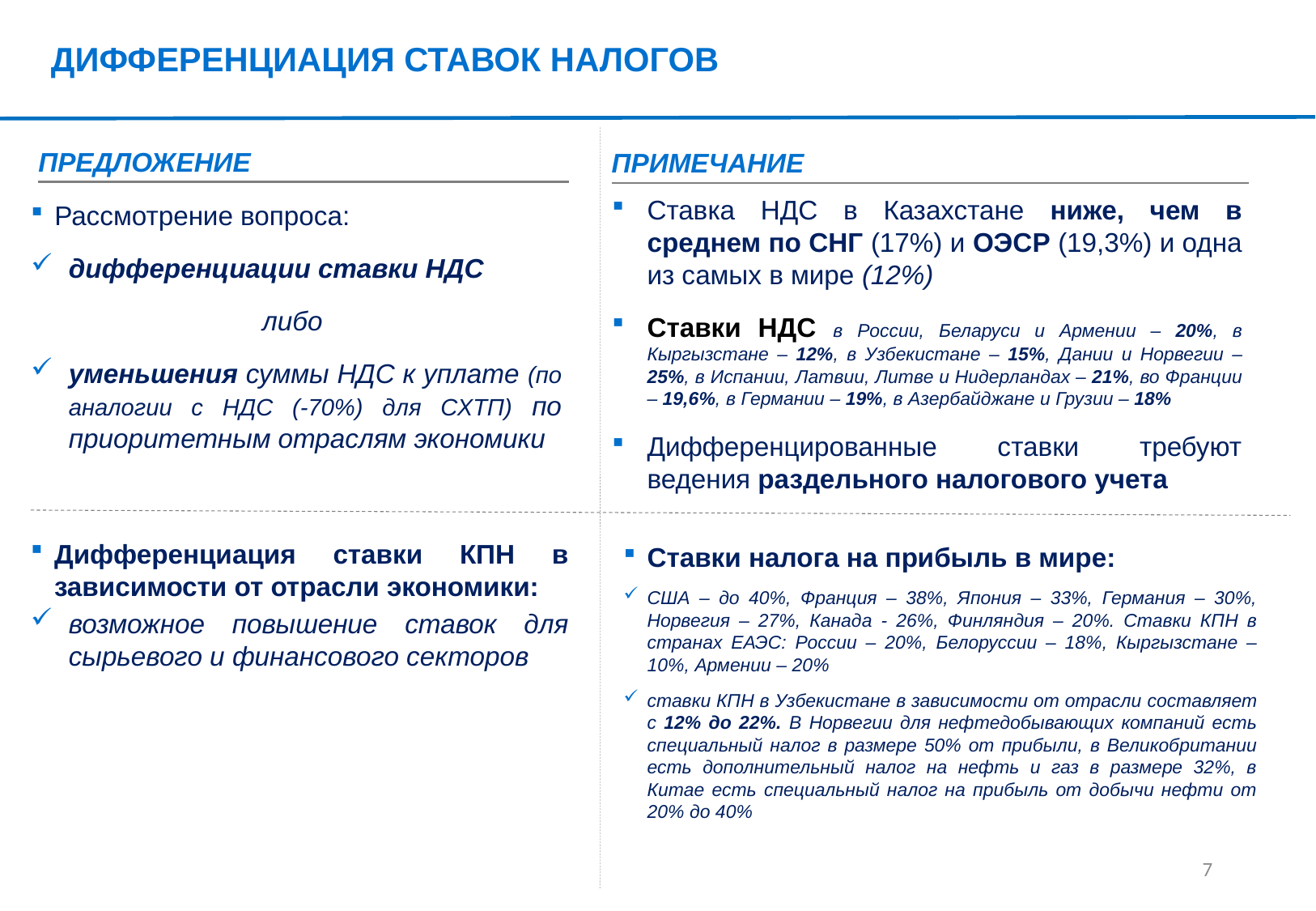

ДИФФЕРЕНЦИАЦИЯ СТАВОК НАЛОГОВ
ПРИМЕЧАНИЕ
ПРЕДЛОЖЕНИЕ
Ставка НДС в Казахстане ниже, чем в среднем по СНГ (17%) и ОЭСР (19,3%) и одна из самых в мире (12%)
Ставки НДС в России, Беларуси и Армении – 20%, в Кыргызстане – 12%, в Узбекистане – 15%, Дании и Норвегии – 25%, в Испании, Латвии, Литве и Нидерландах – 21%, во Франции – 19,6%, в Германии – 19%, в Азербайджане и Грузии – 18%
Дифференцированные ставки требуют ведения раздельного налогового учета
Рассмотрение вопроса:
дифференциации ставки НДС
либо
уменьшения суммы НДС к уплате (по аналогии с НДС (-70%) для СХТП) по приоритетным отраслям экономики

Ставки налога на прибыль в мире:
США – до 40%, Франция – 38%, Япония – 33%, Германия – 30%, Норвегия – 27%, Канада - 26%, Финляндия – 20%. Ставки КПН в странах ЕАЭС: России – 20%, Белоруссии – 18%, Кыргызстане – 10%, Армении – 20%
ставки КПН в Узбекистане в зависимости от отрасли cоставляет с 12% до 22%. В Норвегии для нефтедобывающих компаний есть специальный налог в размере 50% от прибыли, в Великобритании есть дополнительный налог на нефть и газ в размере 32%, в Китае есть специальный налог на прибыль от добычи нефти от 20% до 40%
Дифференциация ставки КПН в зависимости от отрасли экономики:
возможное повышение ставок для сырьевого и финансового секторов
7